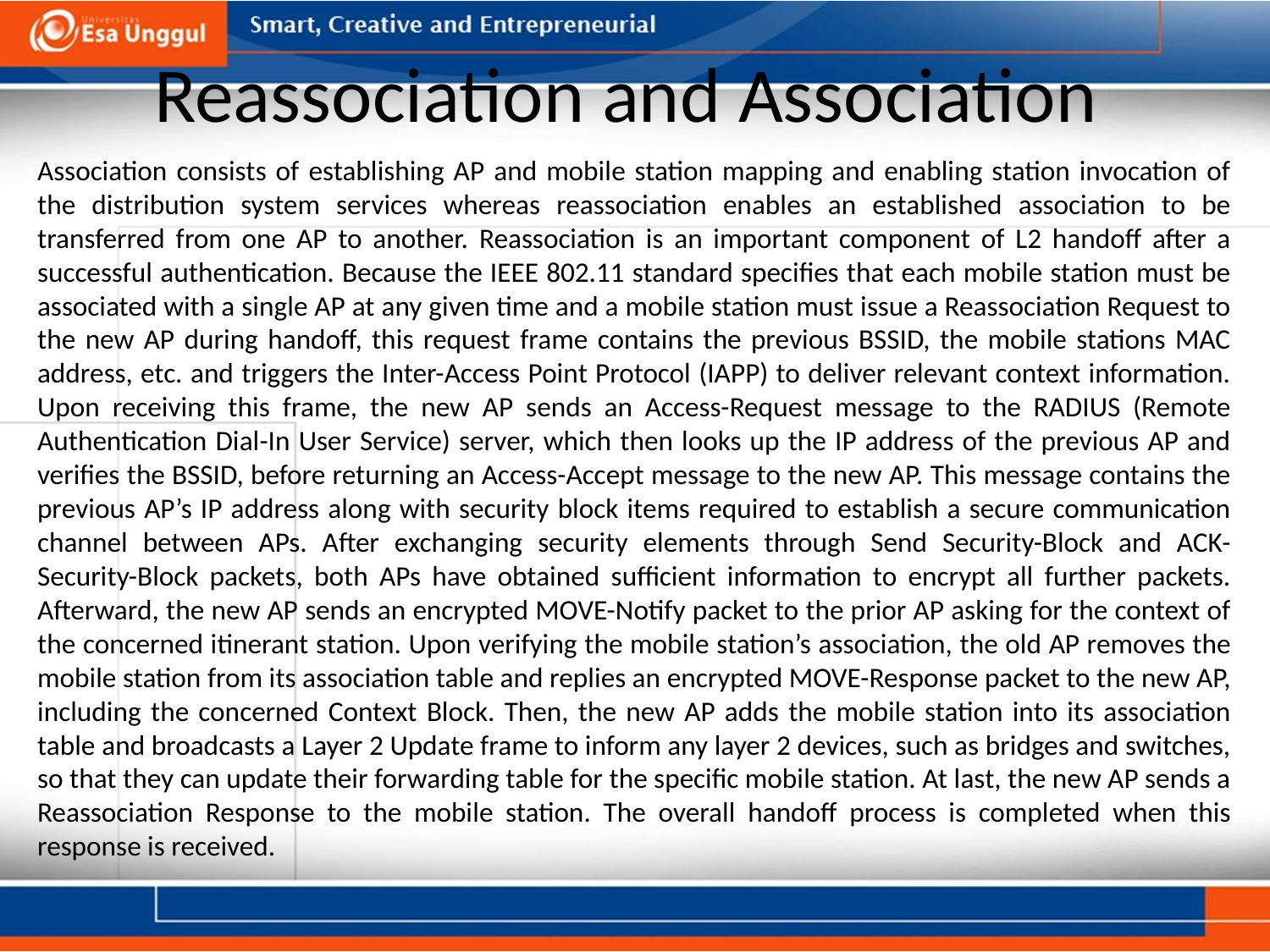

# Reassociation and Association
Association consists of establishing AP and mobile station mapping and enabling station invocation of the distribution system services whereas reassociation enables an established association to be transferred from one AP to another. Reassociation is an important component of L2 handoff after a successful authentication. Because the IEEE 802.11 standard specifies that each mobile station must be associated with a single AP at any given time and a mobile station must issue a Reassociation Request to the new AP during handoff, this request frame contains the previous BSSID, the mobile stations MAC address, etc. and triggers the Inter-Access Point Protocol (IAPP) to deliver relevant context information. Upon receiving this frame, the new AP sends an Access-Request message to the RADIUS (Remote Authentication Dial-In User Service) server, which then looks up the IP address of the previous AP and verifies the BSSID, before returning an Access-Accept message to the new AP. This message contains the previous AP’s IP address along with security block items required to establish a secure communication channel between APs. After exchanging security elements through Send Security-Block and ACK-Security-Block packets, both APs have obtained sufficient information to encrypt all further packets. Afterward, the new AP sends an encrypted MOVE-Notify packet to the prior AP asking for the context of the concerned itinerant station. Upon verifying the mobile station’s association, the old AP removes the mobile station from its association table and replies an encrypted MOVE-Response packet to the new AP, including the concerned Context Block. Then, the new AP adds the mobile station into its association table and broadcasts a Layer 2 Update frame to inform any layer 2 devices, such as bridges and switches, so that they can update their forwarding table for the specific mobile station. At last, the new AP sends a Reassociation Response to the mobile station. The overall handoff process is completed when this response is received.